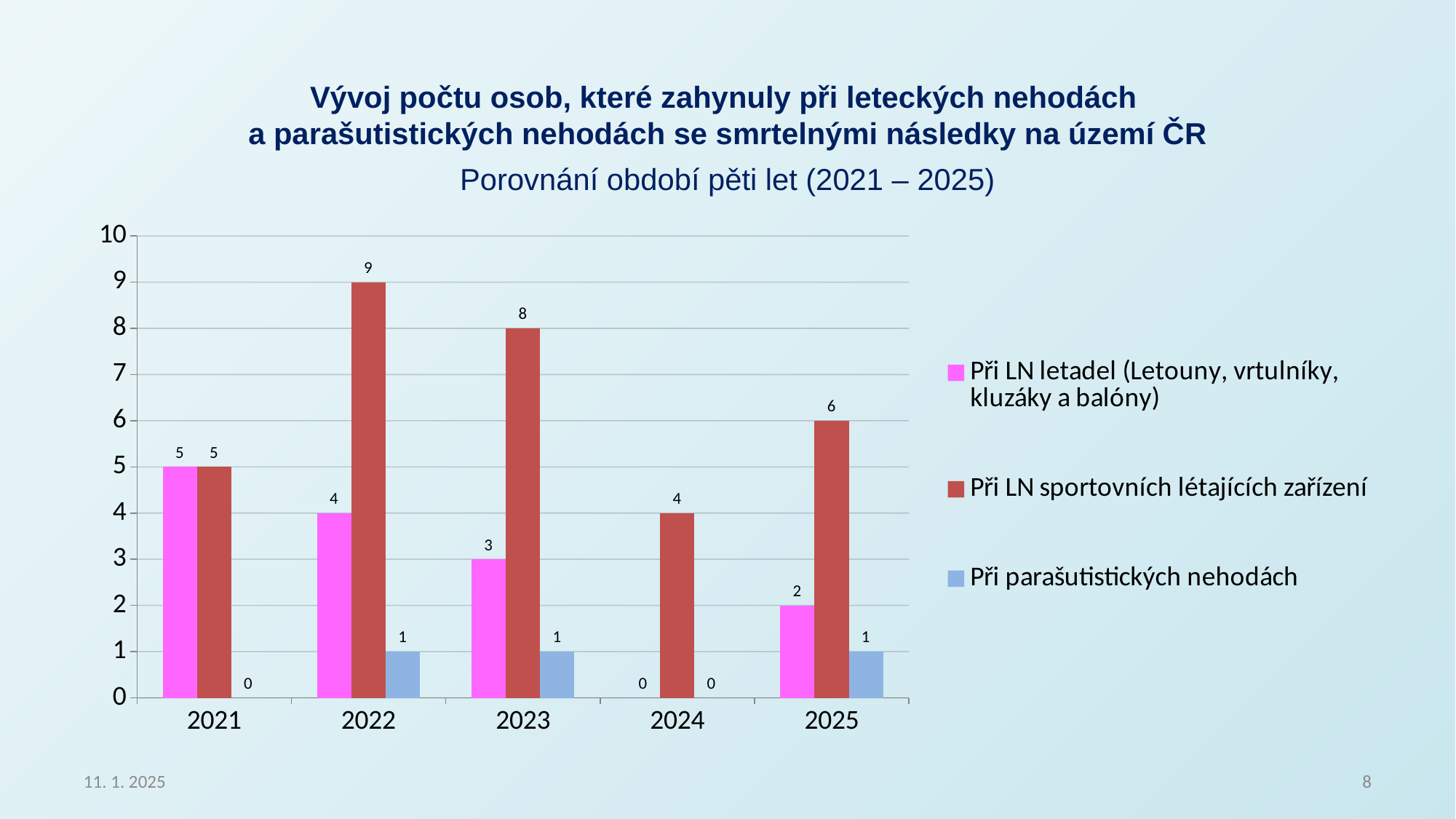

Vývoj počtu osob, které zahynuly při leteckých nehodách
a parašutistických nehodách se smrtelnými následky na území ČR
Porovnání období pěti let (2021 – 2025)

### Chart

| Category | Při LN letadel (Letouny, vrtulníky, kluzáky a balóny) | Při LN sportovních létajících zařízení | Při parašutistických nehodách |
|---|---|---|---|
| 2021 | 5.0 | 5.0 | 0.0 |
| 2022 | 4.0 | 9.0 | 1.0 |
| 2023 | 3.0 | 8.0 | 1.0 |
| 2024 | 0.0 | 4.0 | 0.0 |
| 2025 | 2.0 | 6.0 | 1.0 |
11. 1. 2025
8